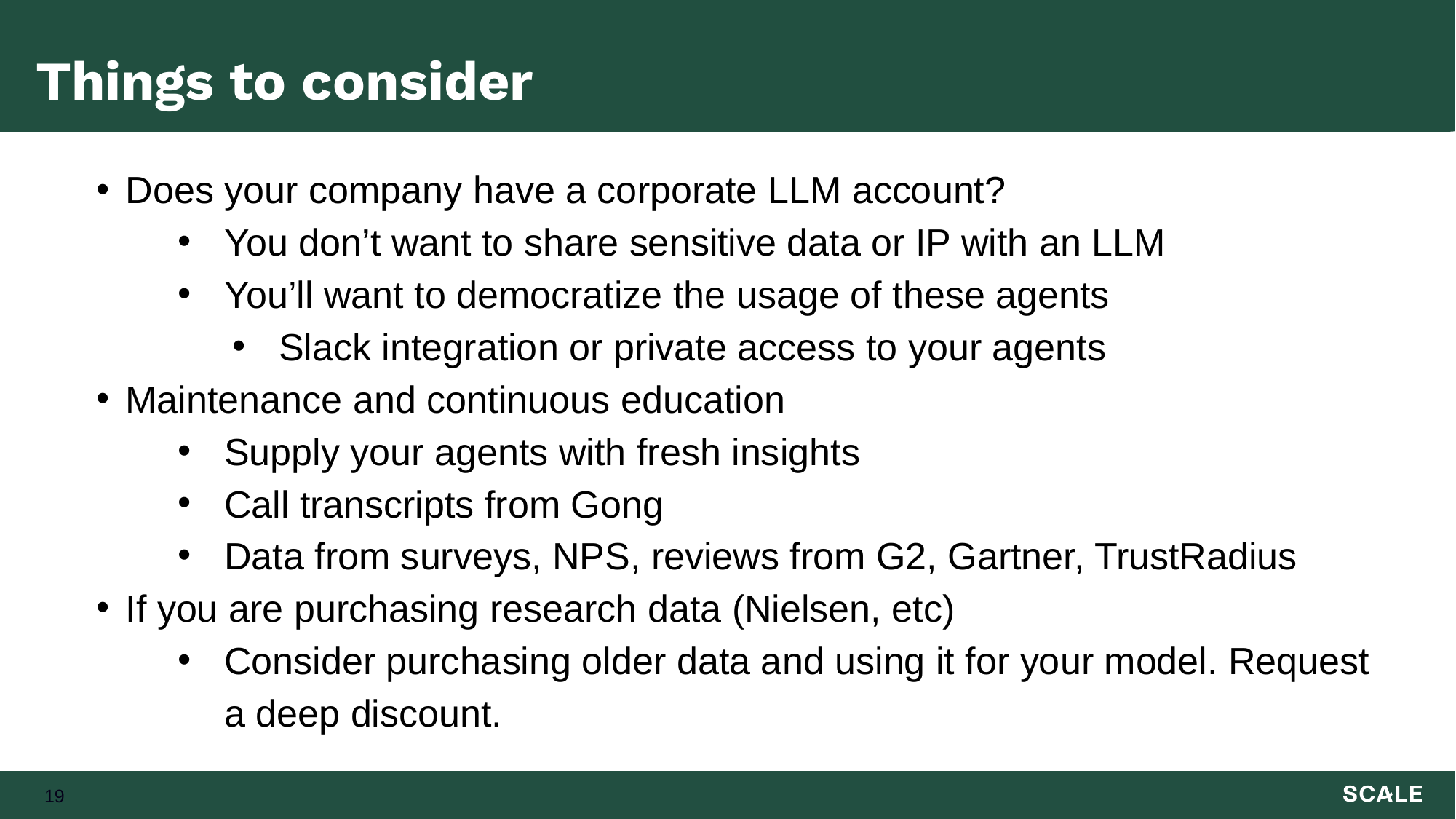

# Things to consider
 Does your company have a corporate LLM account?
You don’t want to share sensitive data or IP with an LLM
You’ll want to democratize the usage of these agents
Slack integration or private access to your agents
 Maintenance and continuous education
Supply your agents with fresh insights
Call transcripts from Gong
Data from surveys, NPS, reviews from G2, Gartner, TrustRadius
 If you are purchasing research data (Nielsen, etc)
Consider purchasing older data and using it for your model. Request a deep discount.
19